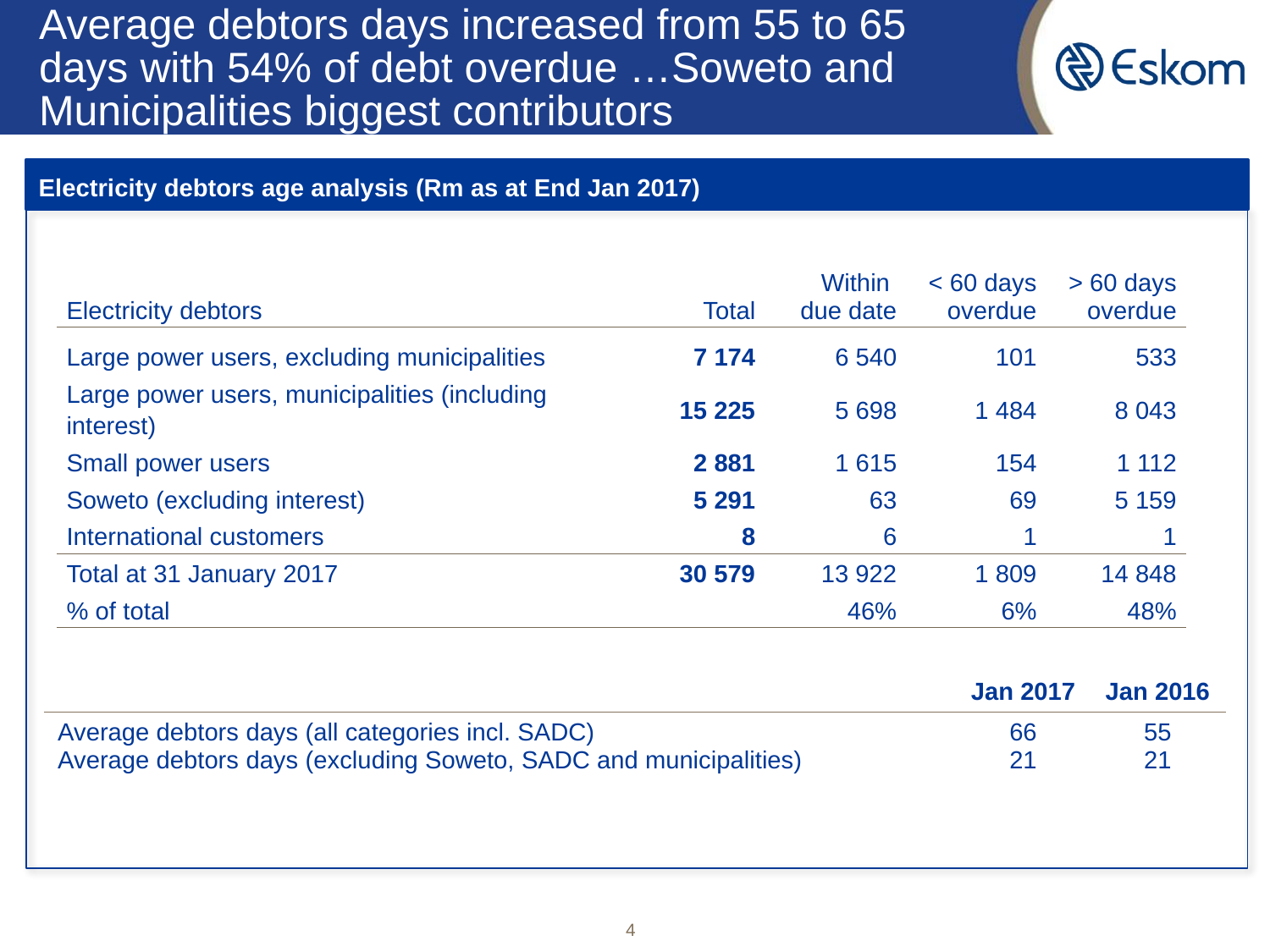

# Average debtors days increased from 55 to 65 days with 54% of debt overdue …Soweto and Municipalities biggest contributors
Electricity debtors age analysis (Rm as at End Jan 2017)

| Electricity debtors | Total | Within due date | < 60 days overdue | > 60 days overdue |
| --- | --- | --- | --- | --- |
| Large power users, excluding municipalities | 7 174 | 6 540 | 101 | 533 |
| Large power users, municipalities (including interest) | 15 225 | 5 698 | 1 484 | 8 043 |
| Small power users | 2 881 | 1 615 | 154 | 1 112 |
| Soweto (excluding interest) | 5 291 | 63 | 69 | 5 159 |
| International customers | 8 | 6 | 1 | 1 |
| Total at 31 January 2017 | 30 579 | 13 922 | 1 809 | 14 848 |
| % of total |  | 46% | 6% | 48% |
|  |  |  |  |  |
|  | Jan 2017 | Jan 2016 |
| --- | --- | --- |
| Average debtors days (all categories incl. SADC) Average debtors days (excluding Soweto, SADC and municipalities) | 66 21 | 55 21 |
4